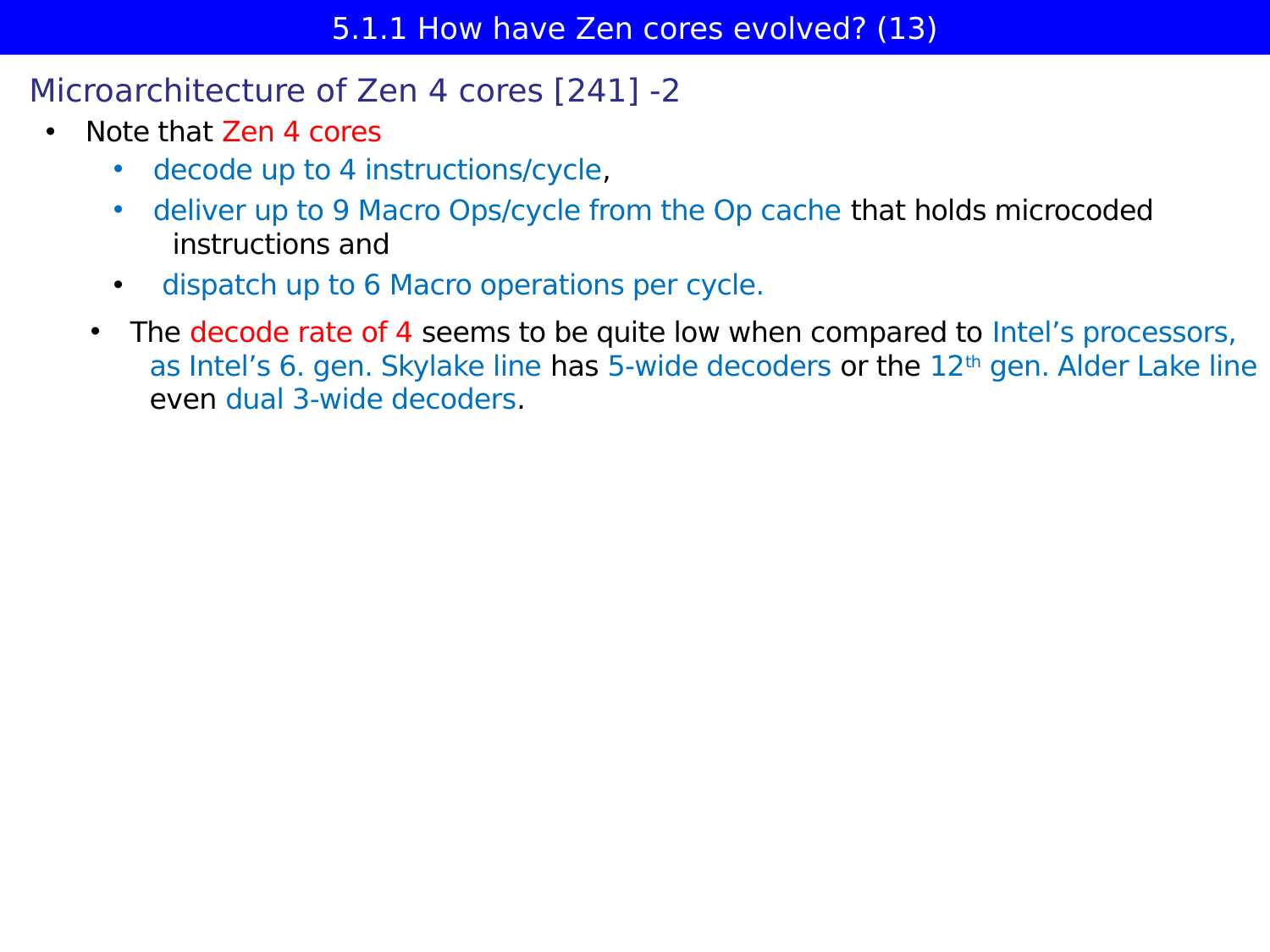

# 5.1.1 How have Zen cores evolved? (13)
Microarchitecture of Zen 4 cores [241] -2
Note that Zen 4 cores
decode up to 4 instructions/cycle,
deliver up to 9 Macro Ops/cycle from the Op cache that holds microcoded
       instructions and
 dispatch up to 6 Macro operations per cycle.
The decode rate of 4 seems to be quite low when compared to Intel’s processors,
       as Intel’s 6. gen. Skylake line has 5-wide decoders or the 12th gen. Alder Lake line
       even dual 3-wide decoders.